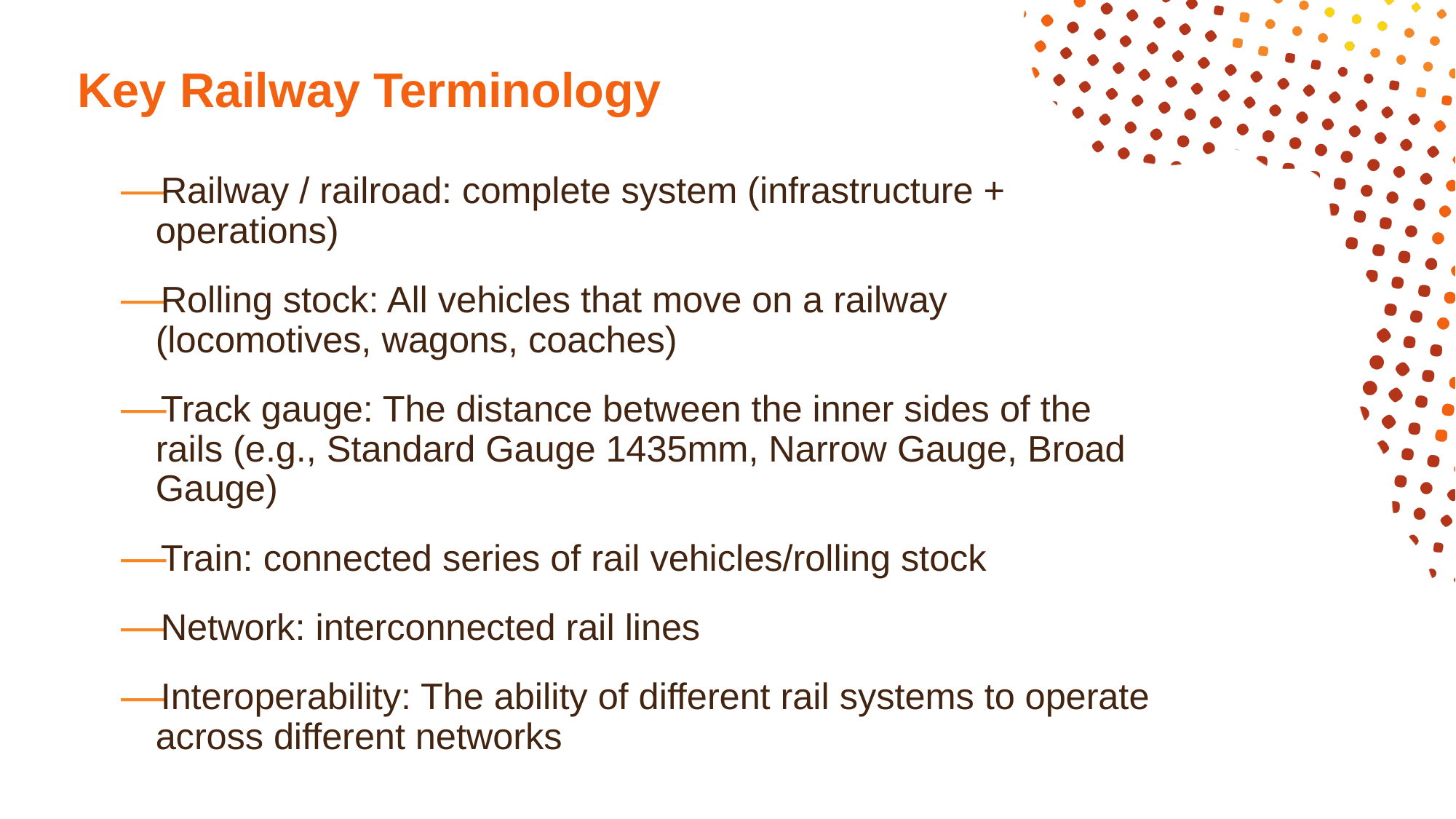

# Key Railway Terminology
Railway / railroad: complete system (infrastructure + operations)
Rolling stock: All vehicles that move on a railway (locomotives, wagons, coaches)
Track gauge: The distance between the inner sides of the rails (e.g., Standard Gauge 1435mm, Narrow Gauge, Broad Gauge)
Train: connected series of rail vehicles/rolling stock
Network: interconnected rail lines
Interoperability: The ability of different rail systems to operate across different networks